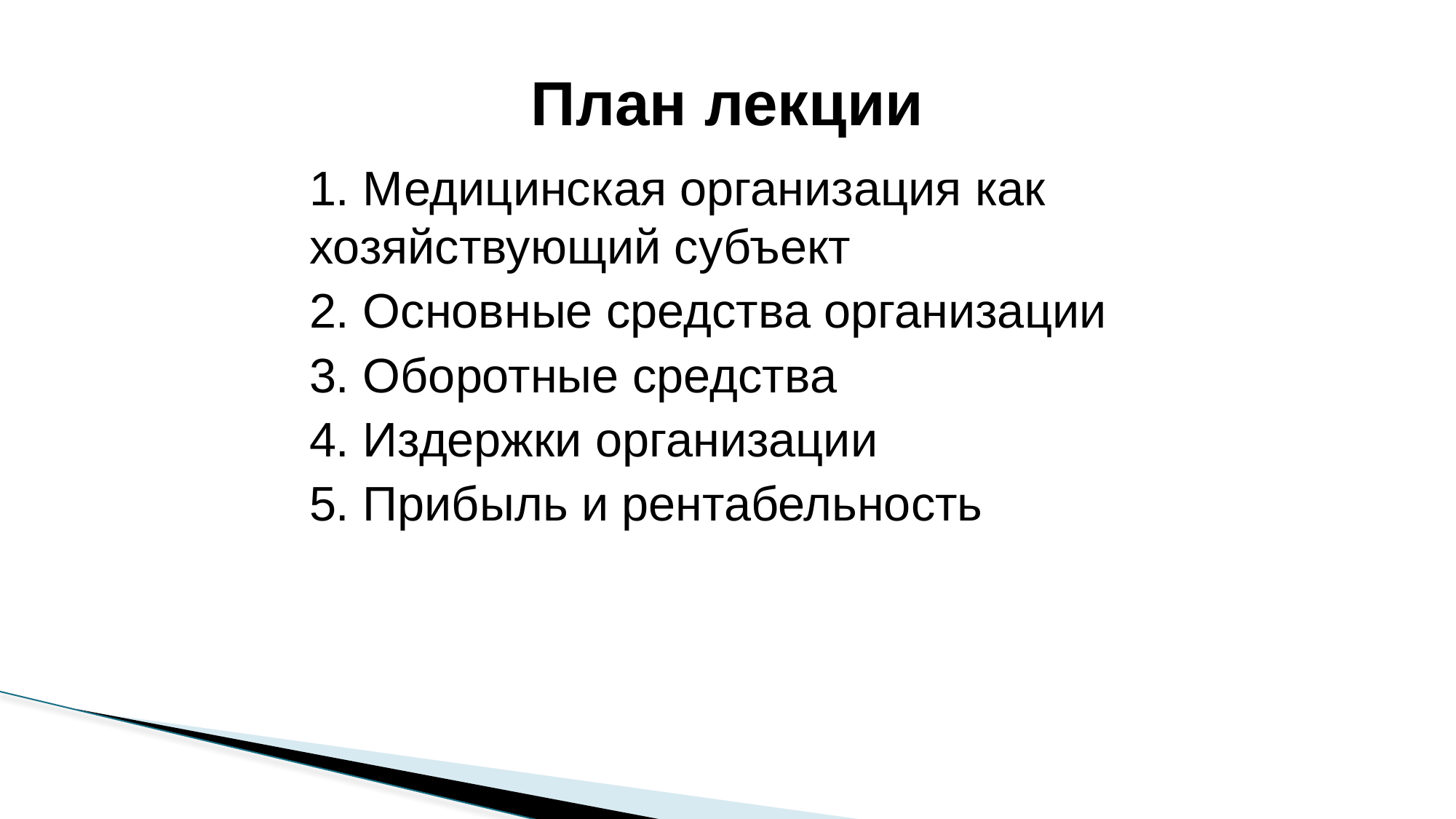

# План лекции
1. Медицинская организация как хозяйствующий субъект
2. Основные средства организации
3. Оборотные средства
4. Издержки организации
5. Прибыль и рентабельность